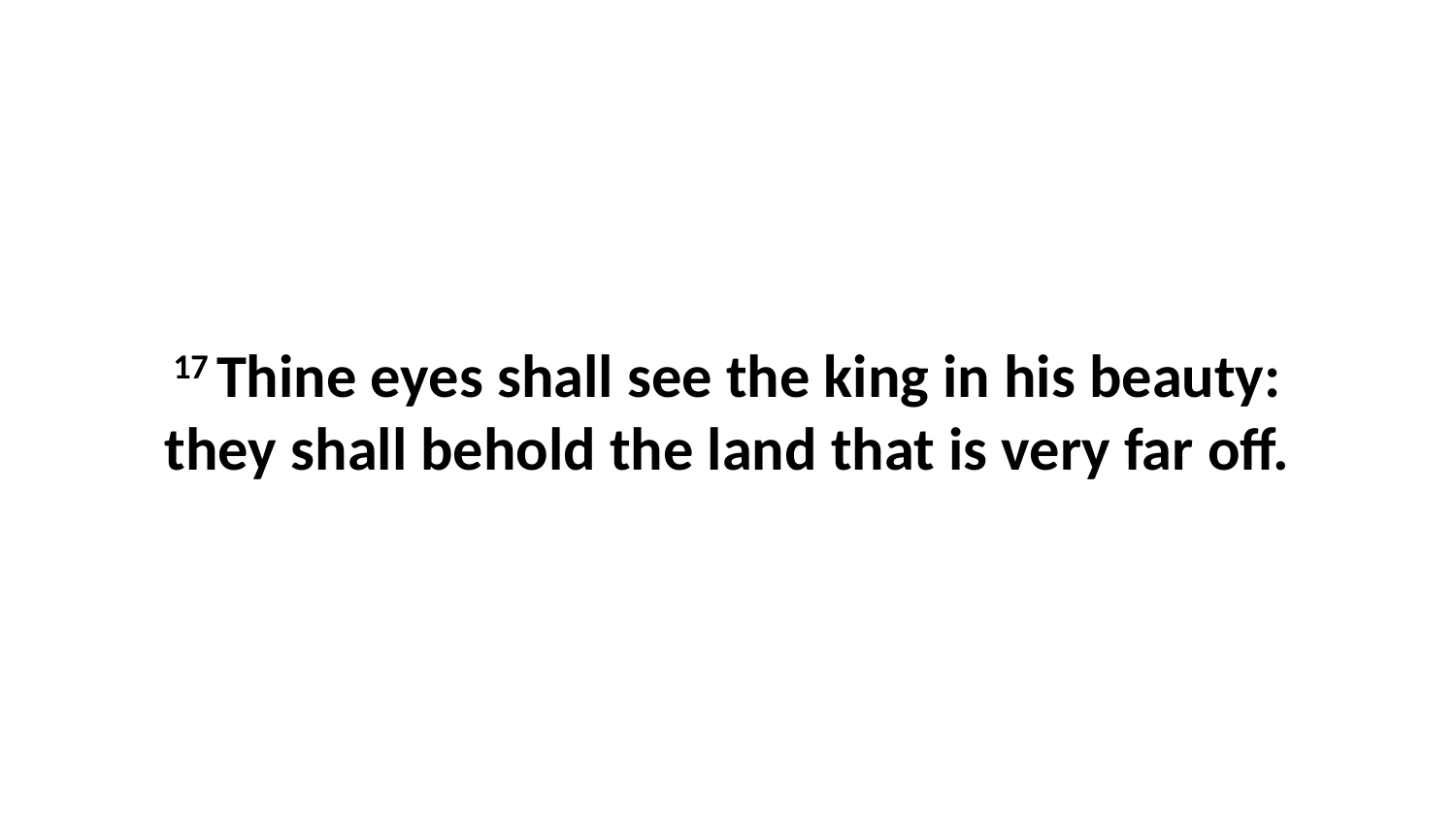

17 Thine eyes shall see the king in his beauty: they shall behold the land that is very far off.